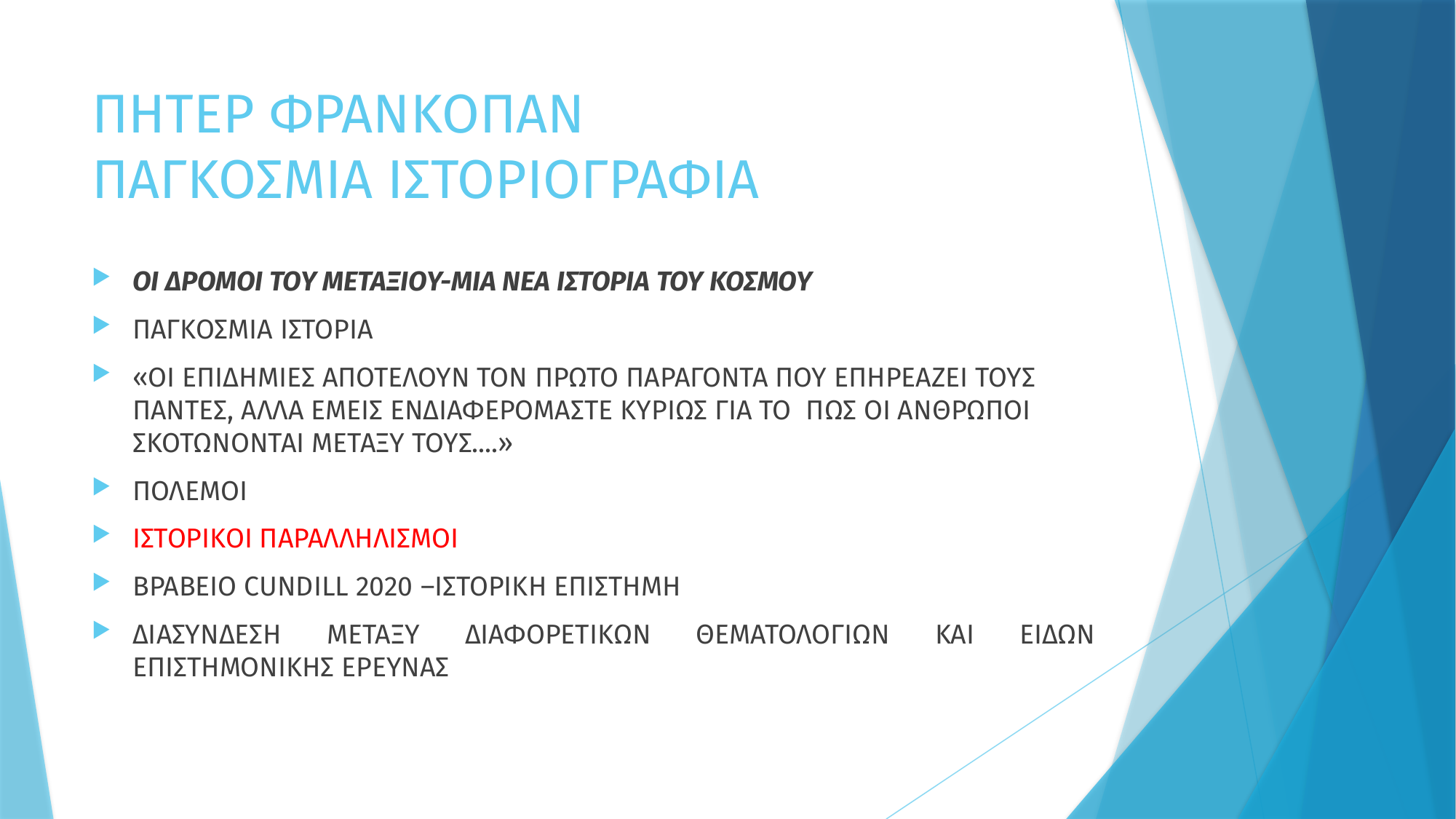

# ΠΗΤΕΡ ΦΡΑΝΚΟΠΑΝ ΠΑΓΚΟΣΜΙΑ ΙΣΤΟΡΙΟΓΡΑΦΙΑ
ΟΙ ΔΡΟΜΟΙ ΤΟΥ ΜΕΤΑΞΙΟΥ-ΜΙΑ ΝΕΑ ΙΣΤΟΡΙΑ ΤΟΥ ΚΟΣΜΟΥ
ΠΑΓΚΟΣΜΙΑ ΙΣΤΟΡΙΑ
«ΟΙ ΕΠΙΔΗΜΙΕΣ ΑΠΟΤΕΛΟΥΝ ΤΟΝ ΠΡΩΤΟ ΠΑΡΑΓΟΝΤΑ ΠΟΥ ΕΠΗΡΕΑΖΕΙ ΤΟΥΣ ΠΑΝΤΕΣ, ΑΛΛΑ ΕΜΕΙΣ ΕΝΔΙΑΦΕΡΟΜΑΣΤΕ ΚΥΡΙΩΣ ΓΙΑ ΤΟ  ΠΩΣ ΟΙ ΑΝΘΡΩΠΟΙ ΣΚΟΤΩΝΟΝΤΑΙ ΜΕΤΑΞΥ ΤΟΥΣ....»
ΠΟΛΕΜΟΙ
ΙΣΤΟΡΙΚΟΙ ΠΑΡΑΛΛΗΛΙΣΜΟΙ
ΒΡΑΒΕΙΟ CUNDILL 2020 –ΙΣΤΟΡΙΚΗ ΕΠΙΣΤΗΜΗ
ΔΙΑΣΥΝΔΕΣΗ ΜΕΤΑΞΥ ΔΙΑΦΟΡΕΤΙΚΩΝ ΘΕΜΑΤΟΛΟΓΙΩΝ ΚΑΙ ΕΙΔΩΝ ΕΠΙΣΤΗΜΟΝΙΚΗΣ ΕΡΕΥΝΑΣ